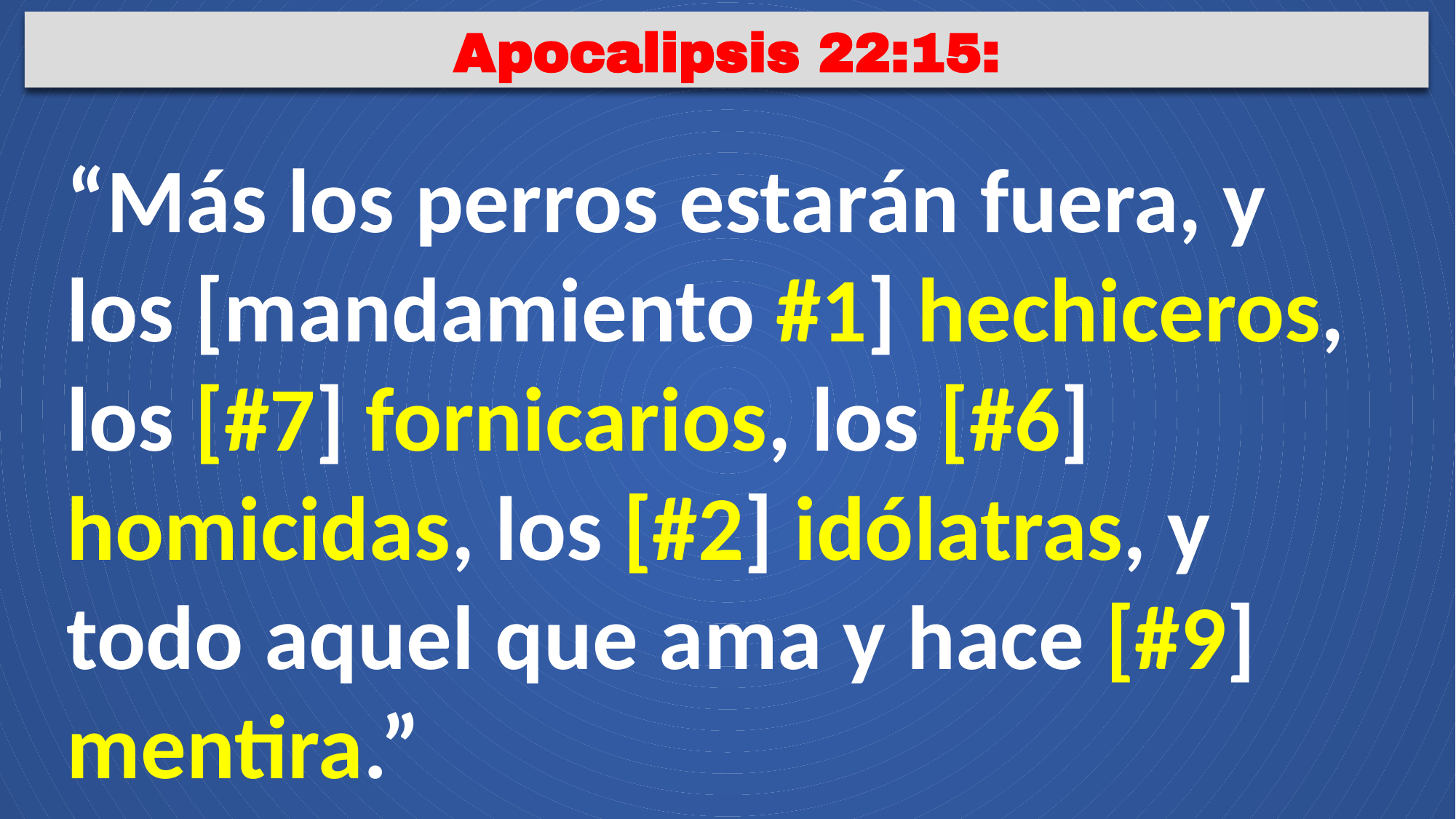

Apocalipsis 22:15:
“Más los perros estarán fuera, y los [mandamiento #1] hechiceros, los [#7] fornicarios, los [#6] homicidas, los [#2] idólatras, y todo aquel que ama y hace [#9] mentira.”